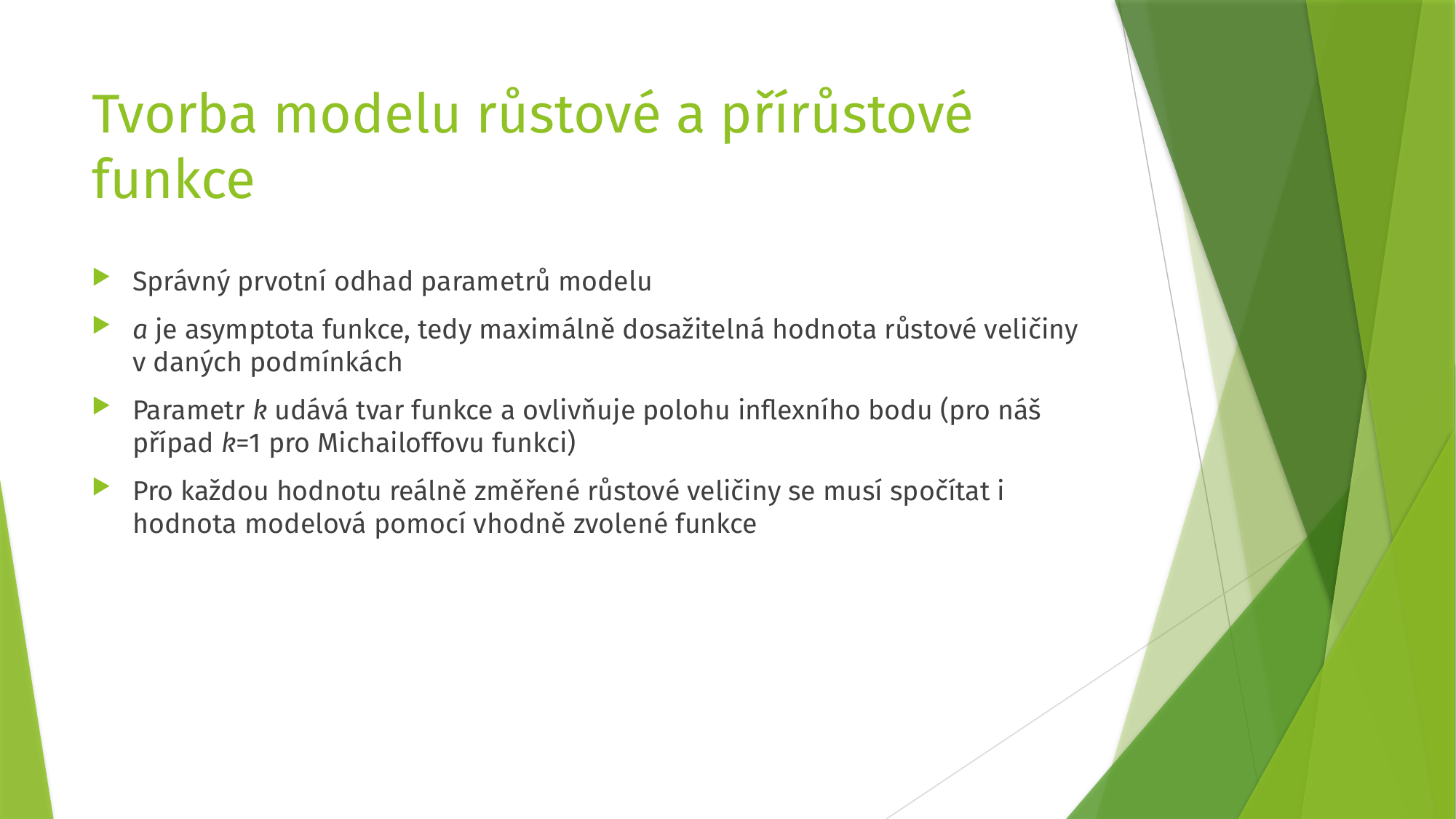

# Tvorba modelu růstové a přírůstové funkce
Správný prvotní odhad parametrů modelu
a je asymptota funkce, tedy maximálně dosažitelná hodnota růstové veličiny v daných podmínkách
Parametr k udává tvar funkce a ovlivňuje polohu inflexního bodu (pro náš případ k=1 pro Michailoffovu funkci)
Pro každou hodnotu reálně změřené růstové veličiny se musí spočítat i hodnota modelová pomocí vhodně zvolené funkce